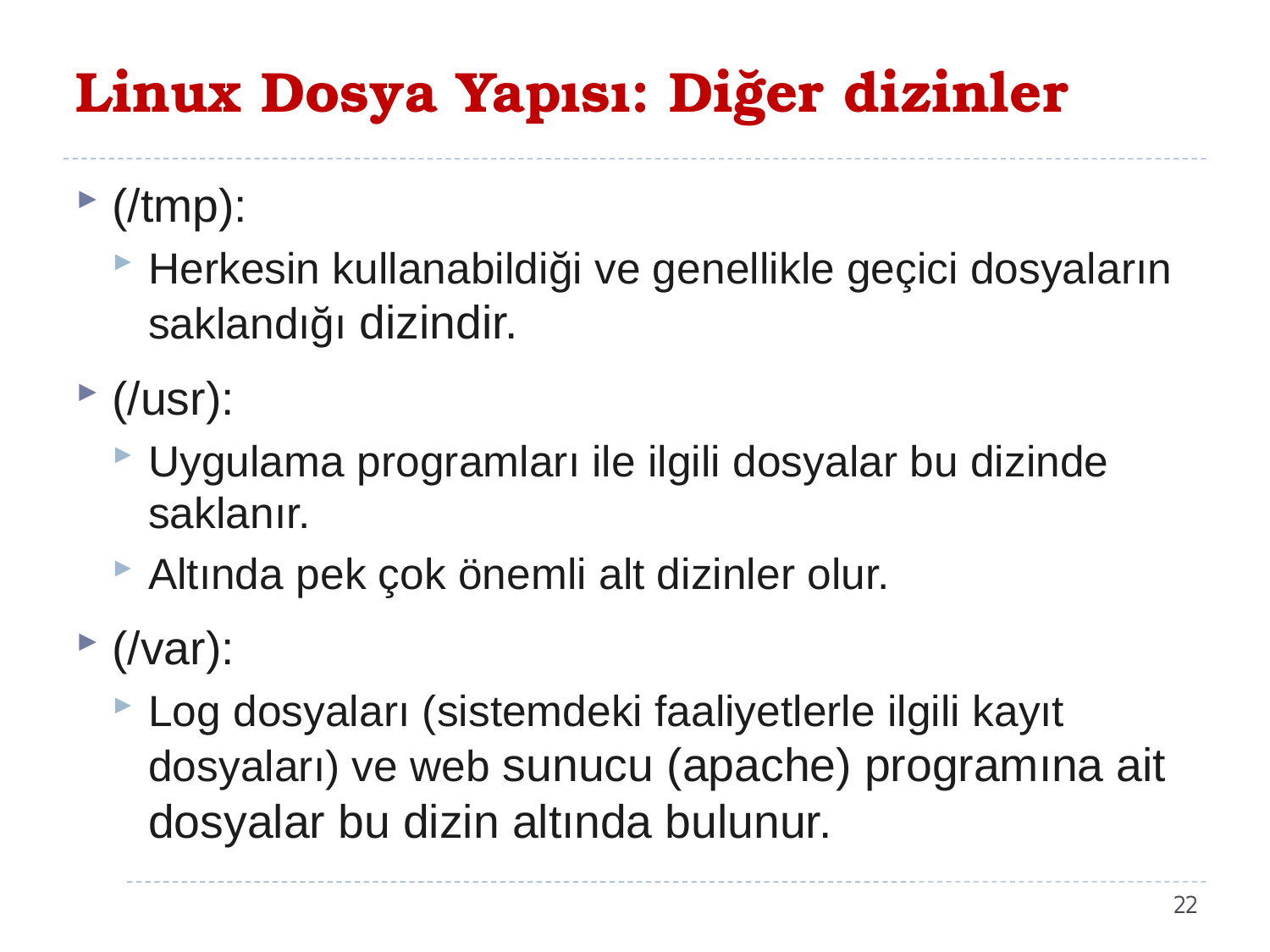

# Linux Dosya Yapısı: Diğer dizinler
(/tmp):
Herkesin kullanabildiği ve genellikle geçici dosyaların saklandığı dizindir.
(/usr):
Uygulama programları ile ilgili dosyalar bu dizinde saklanır.
Altında pek çok önemli alt dizinler olur.
(/var):
Log dosyaları (sistemdeki faaliyetlerle ilgili kayıt dosyaları) ve web sunucu (apache) programına ait dosyalar bu dizin altında bulunur.
22